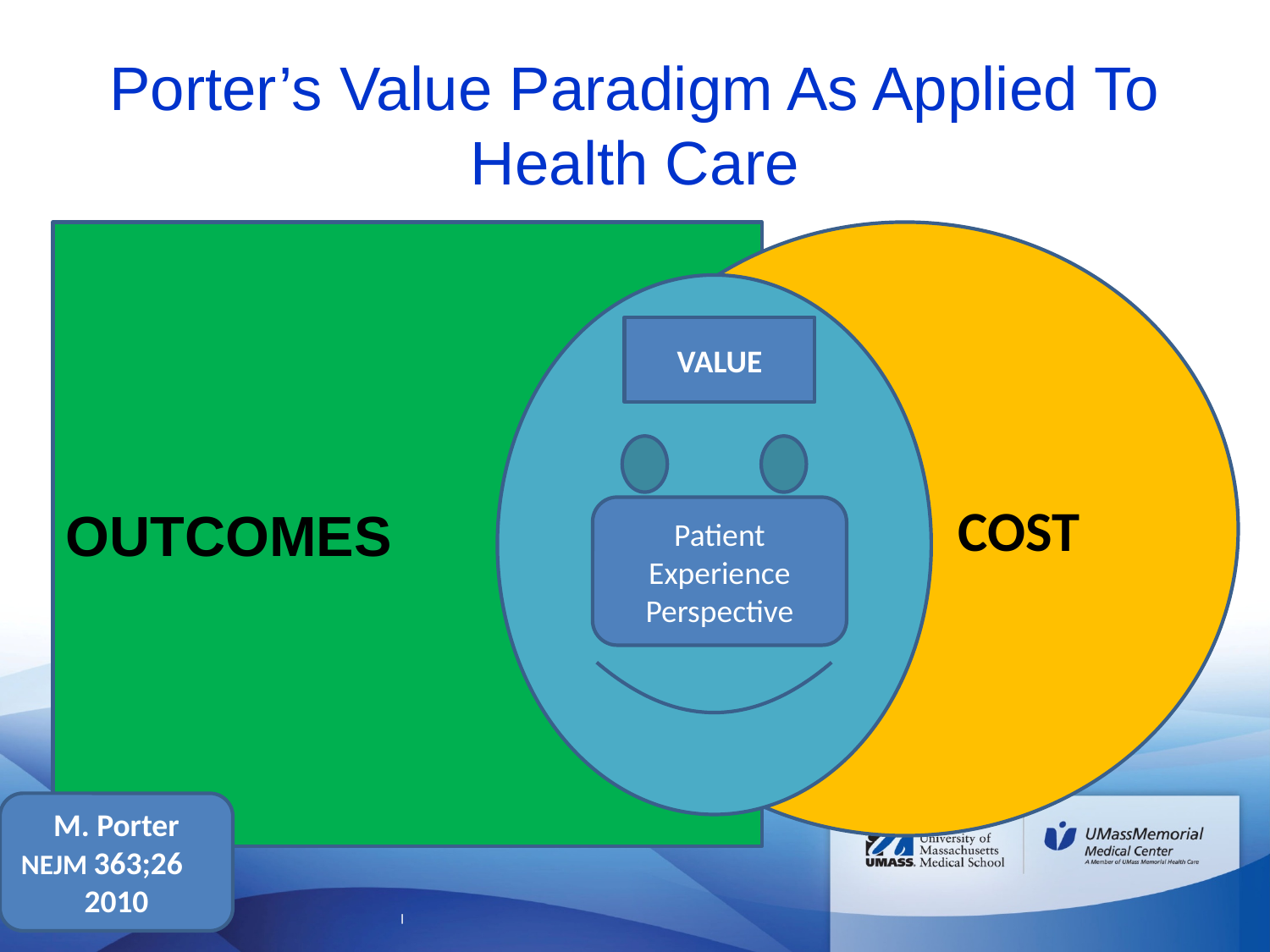

# Porter’s Value Paradigm As Applied To Health Care
OUTCOMES
                  COST

VALUE

Patient Experience
Perspective
M. Porter
NEJM 363;26     2010